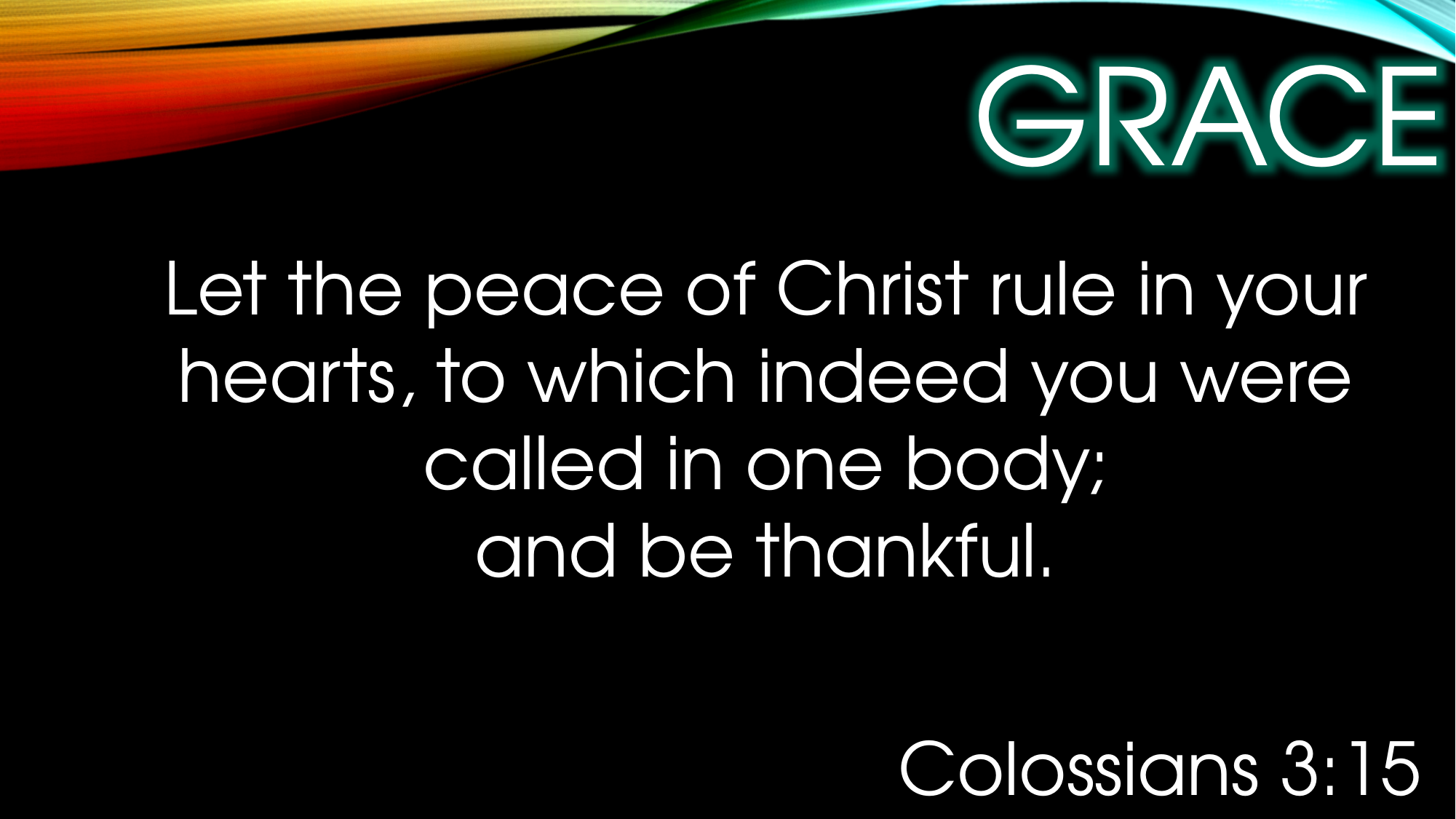

GRACE
Let the peace of Christ rule in your
hearts, to which indeed you were
called in one body;
and be thankful.
Colossians 3:15